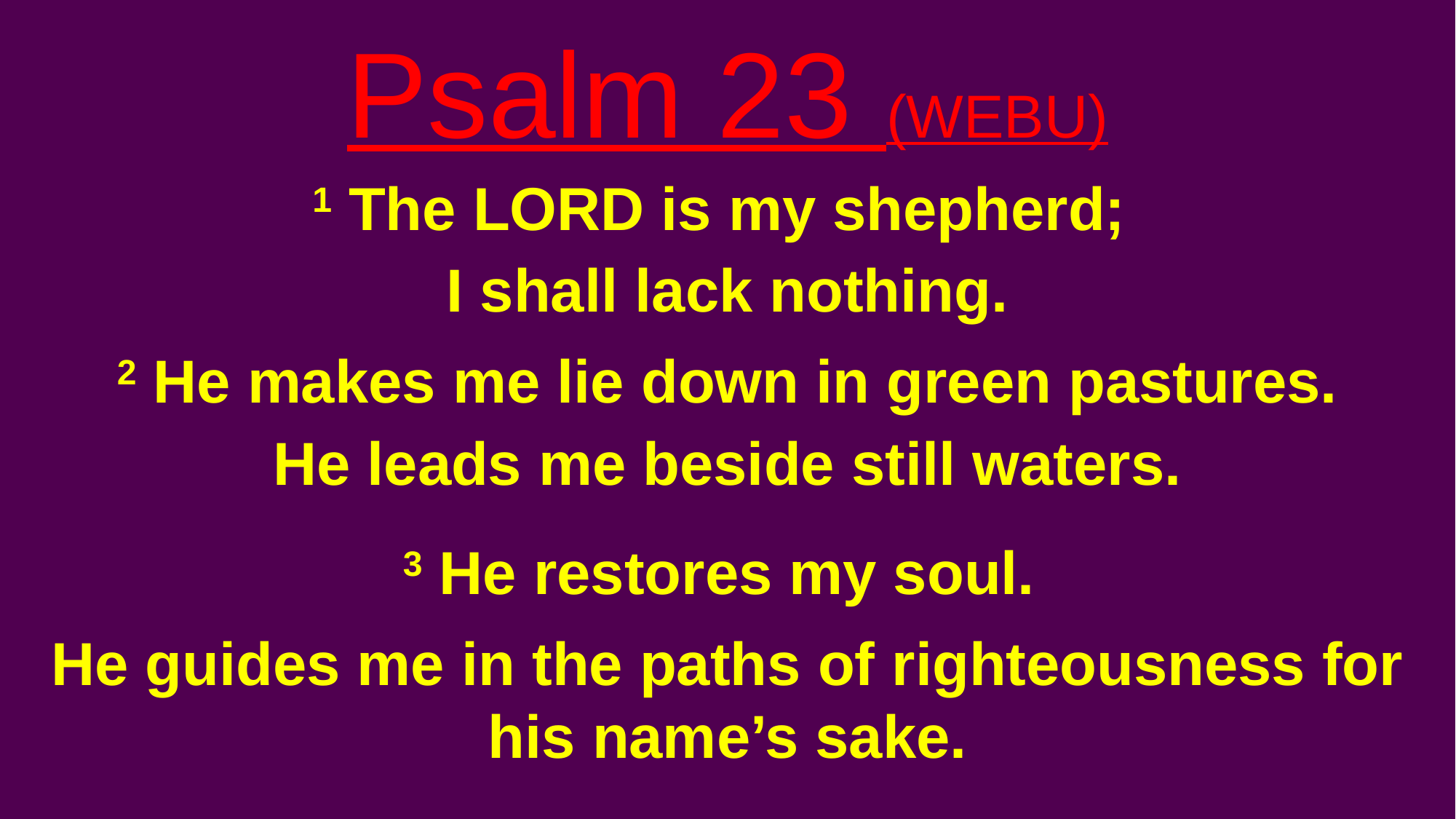

Psalm 23 (WEBU)
1 The LORD is my shepherd;
I shall lack nothing.
2 He makes me lie down in green pastures.
He leads me beside still waters.
3 He restores my soul.
He guides me in the paths of righteousness for his name’s sake.